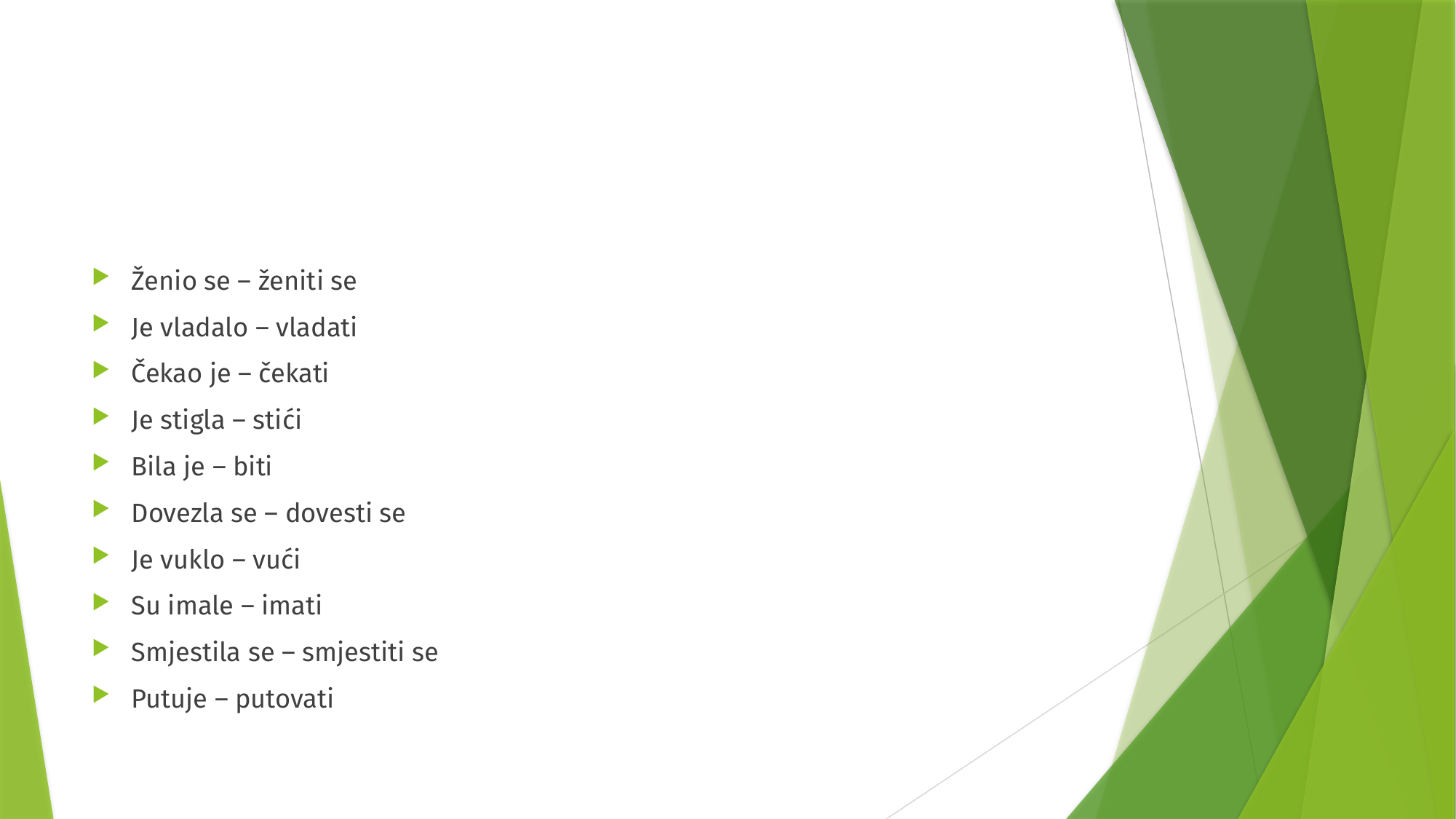

#
Ženio se – ženiti se
Je vladalo – vladati
Čekao je – čekati
Je stigla – stići
Bila je – biti
Dovezla se – dovesti se
Je vuklo – vući
Su imale – imati
Smjestila se – smjestiti se
Putuje – putovati